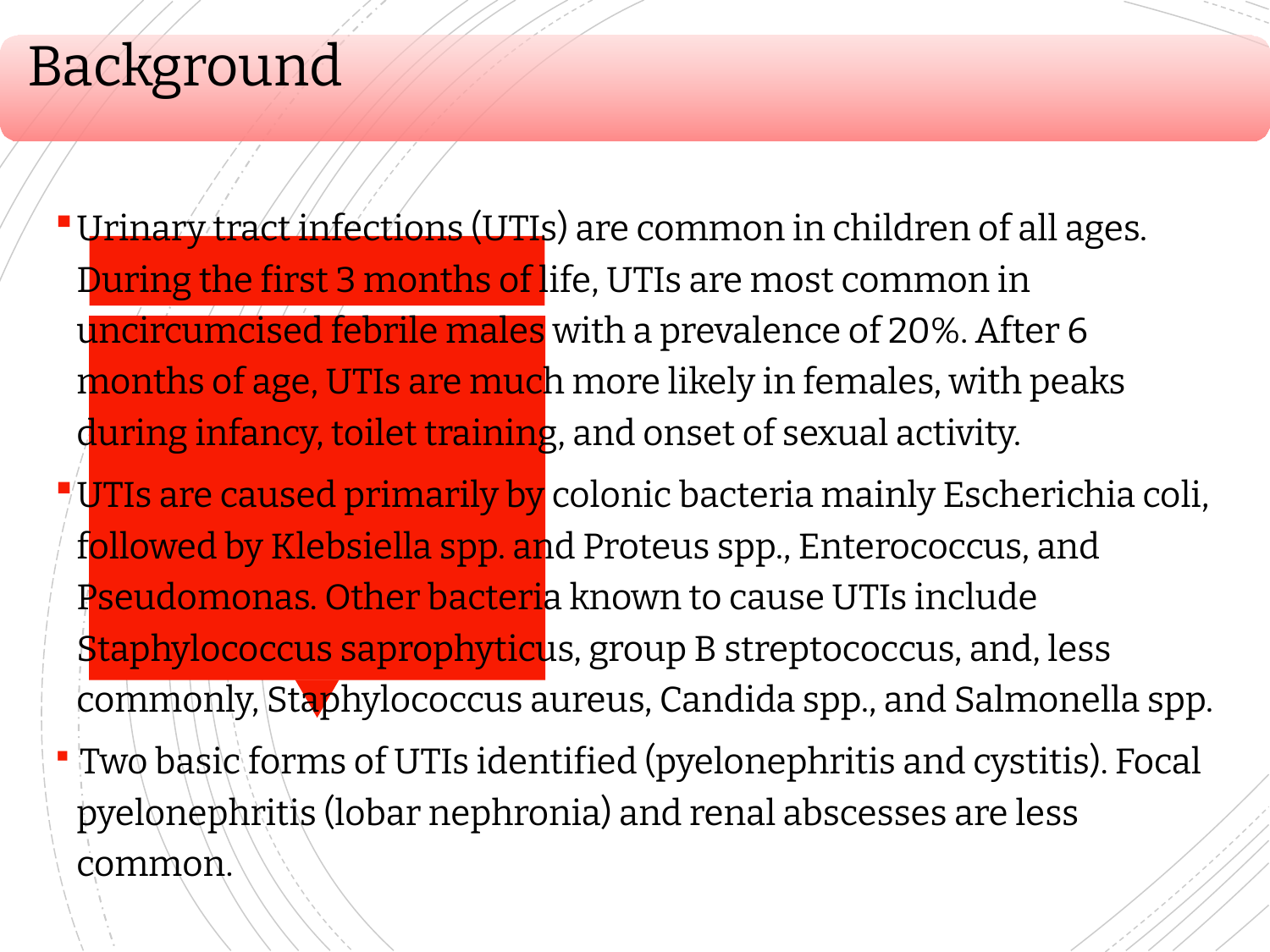

Background
Urinary tract infections (UTIs) are common in children of all ages. During the first 3 months of life, UTIs are most common in uncircumcised febrile males with a prevalence of 20%. After 6 months of age, UTIs are much more likely in females, with peaks during infancy, toilet training, and onset of sexual activity.
UTIs are caused primarily by colonic bacteria mainly Escherichia coli, followed by Klebsiella spp. and Proteus spp., Enterococcus, and Pseudomonas. Other bacteria known to cause UTIs include Staphylococcus saprophyticus, group B streptococcus, and, less commonly, Staphylococcus aureus, Candida spp., and Salmonella spp.
 Two basic forms of UTIs identified (pyelonephritis and cystitis). Focal pyelonephritis (lobar nephronia) and renal abscesses are less common.